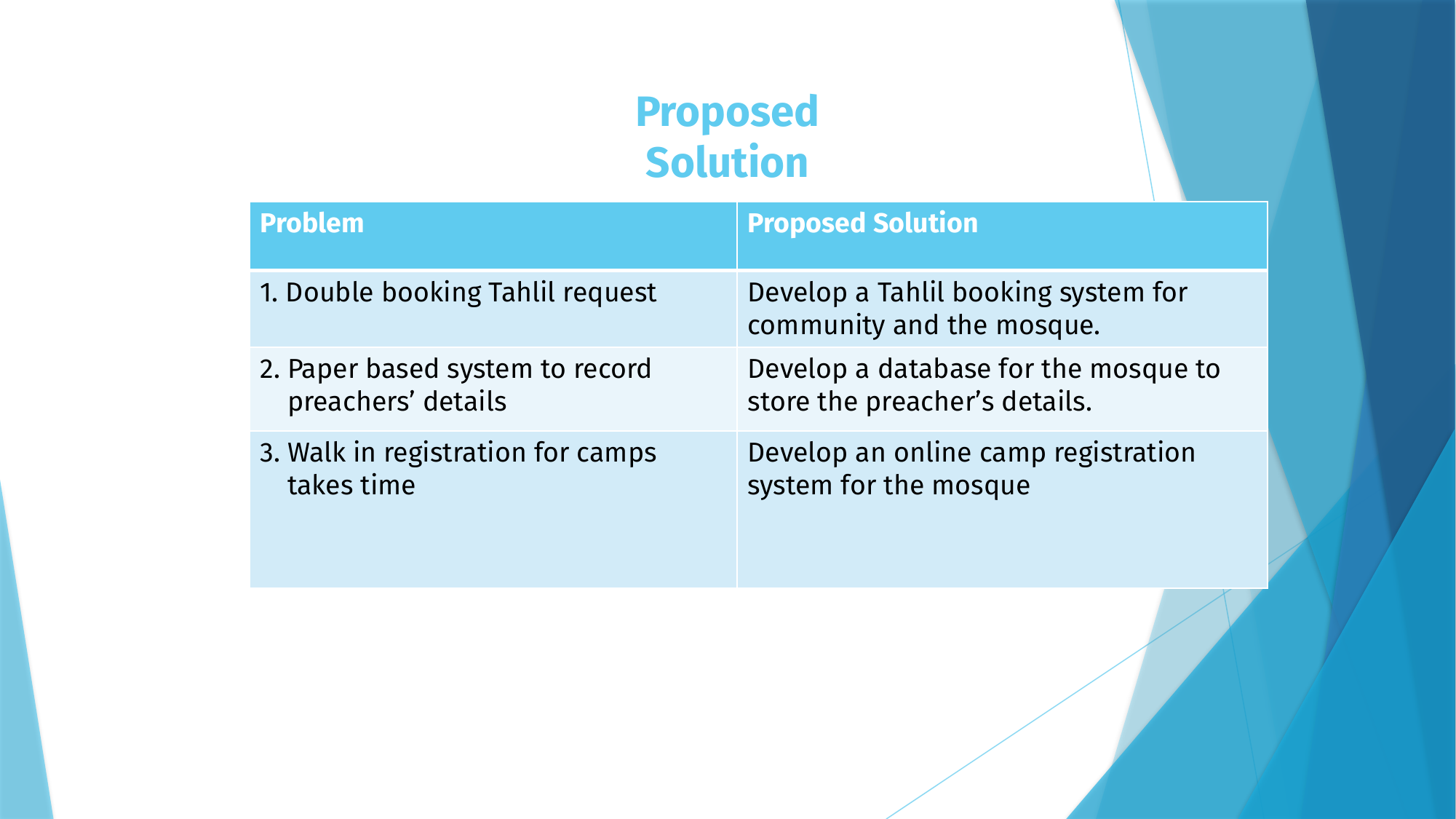

# Proposed Solution
| Problem | Proposed Solution |
| --- | --- |
| 1. Double booking Tahlil request | Develop a Tahlil booking system for community and the mosque. |
| 2. Paper based system to record preachers’ details | Develop a database for the mosque to store the preacher’s details. |
| 3. Walk in registration for camps takes time | Develop an online camp registration system for the mosque |